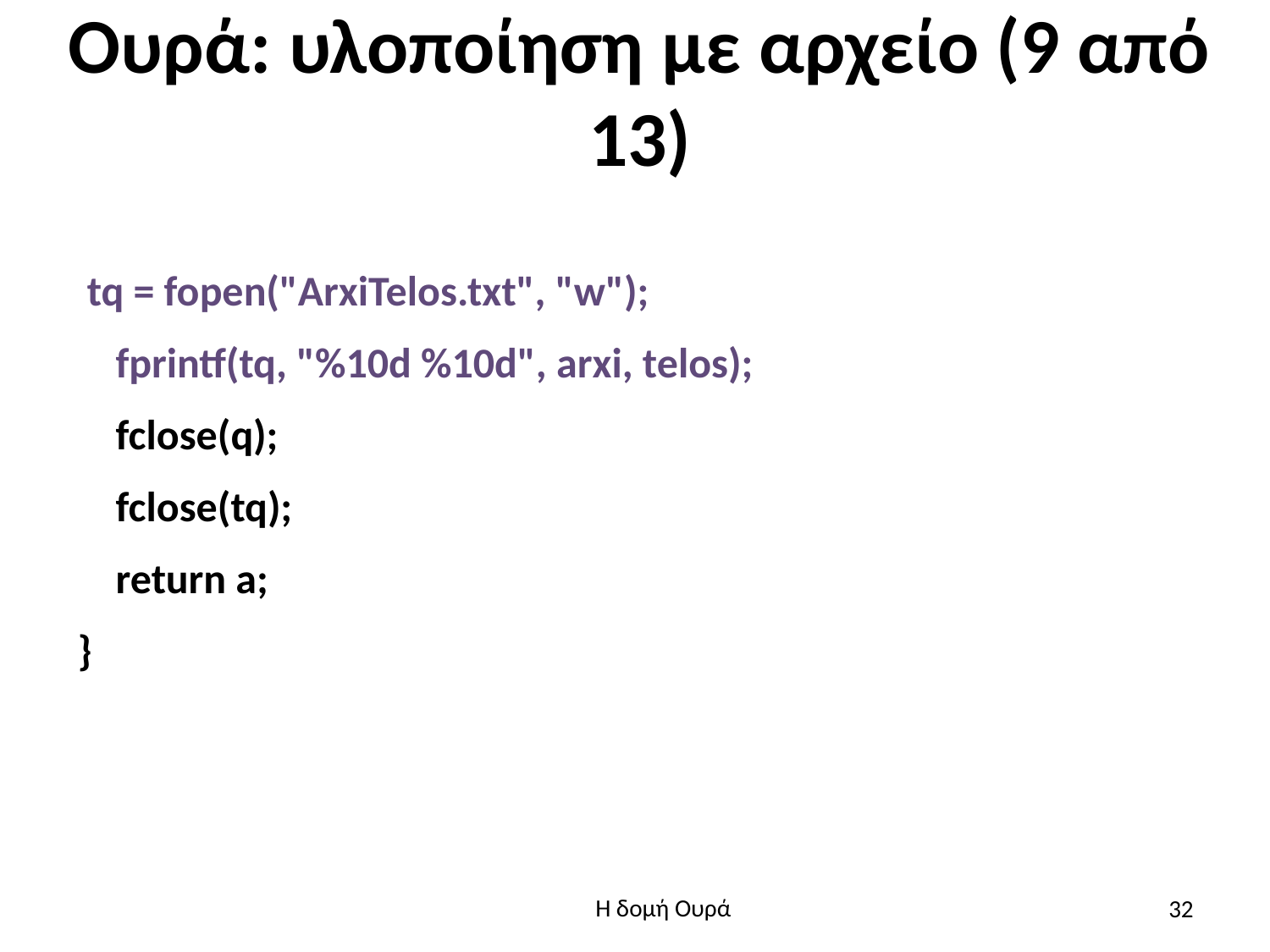

# Ουρά: υλοποίηση με αρχείο (9 από 13)
 tq = fopen("ArxiTelos.txt", "w");
    fprintf(tq, "%10d %10d", arxi, telos);
    fclose(q);
    fclose(tq);
    return a;
}
32
Η δομή Ουρά